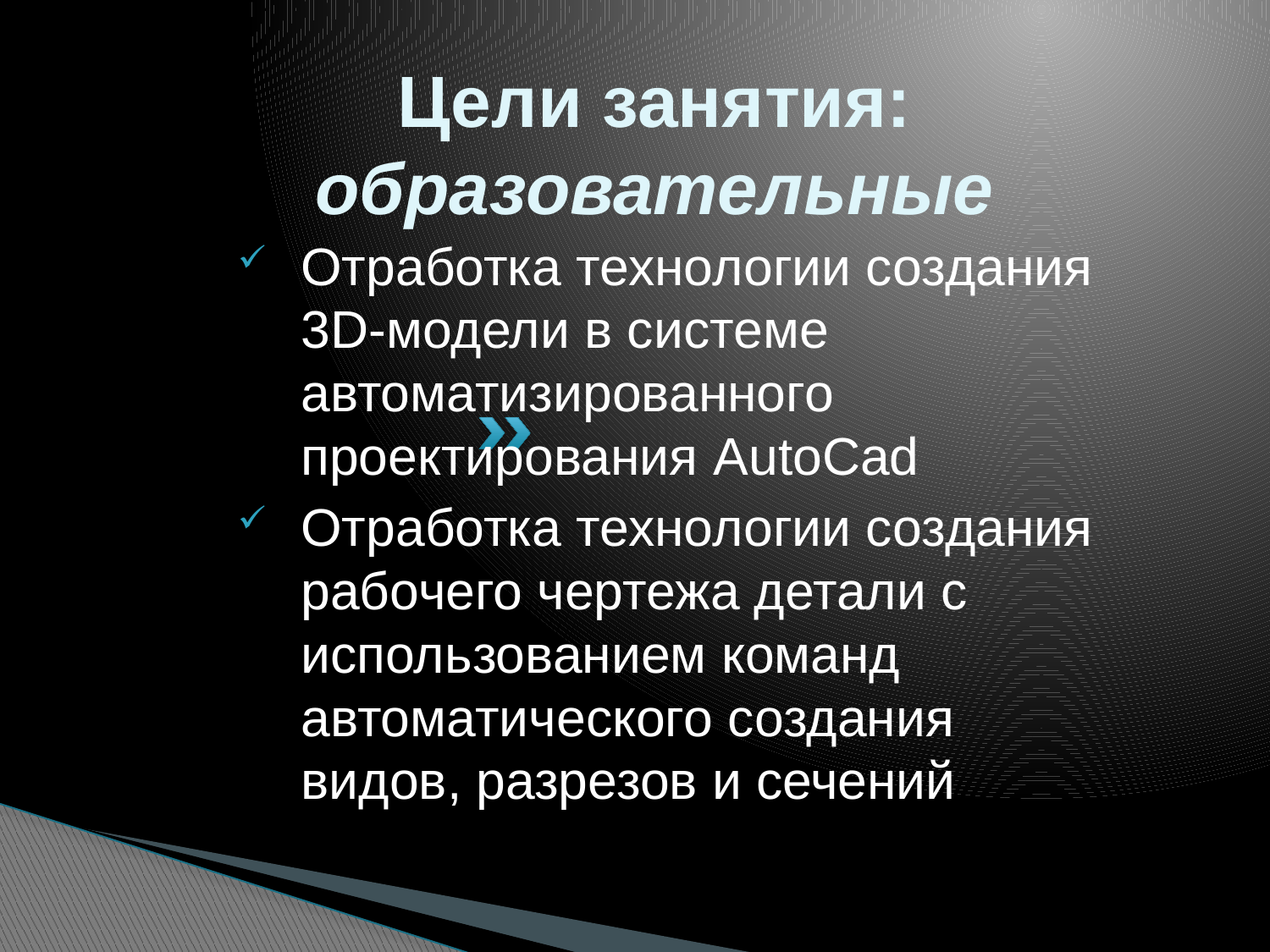

# Цели занятия: образовательные
Отработка технологии создания 3D-модели в системе автоматизированного проектирования AutoCad
Отработка технологии создания рабочего чертежа детали с использованием команд автоматического создания видов, разрезов и сечений